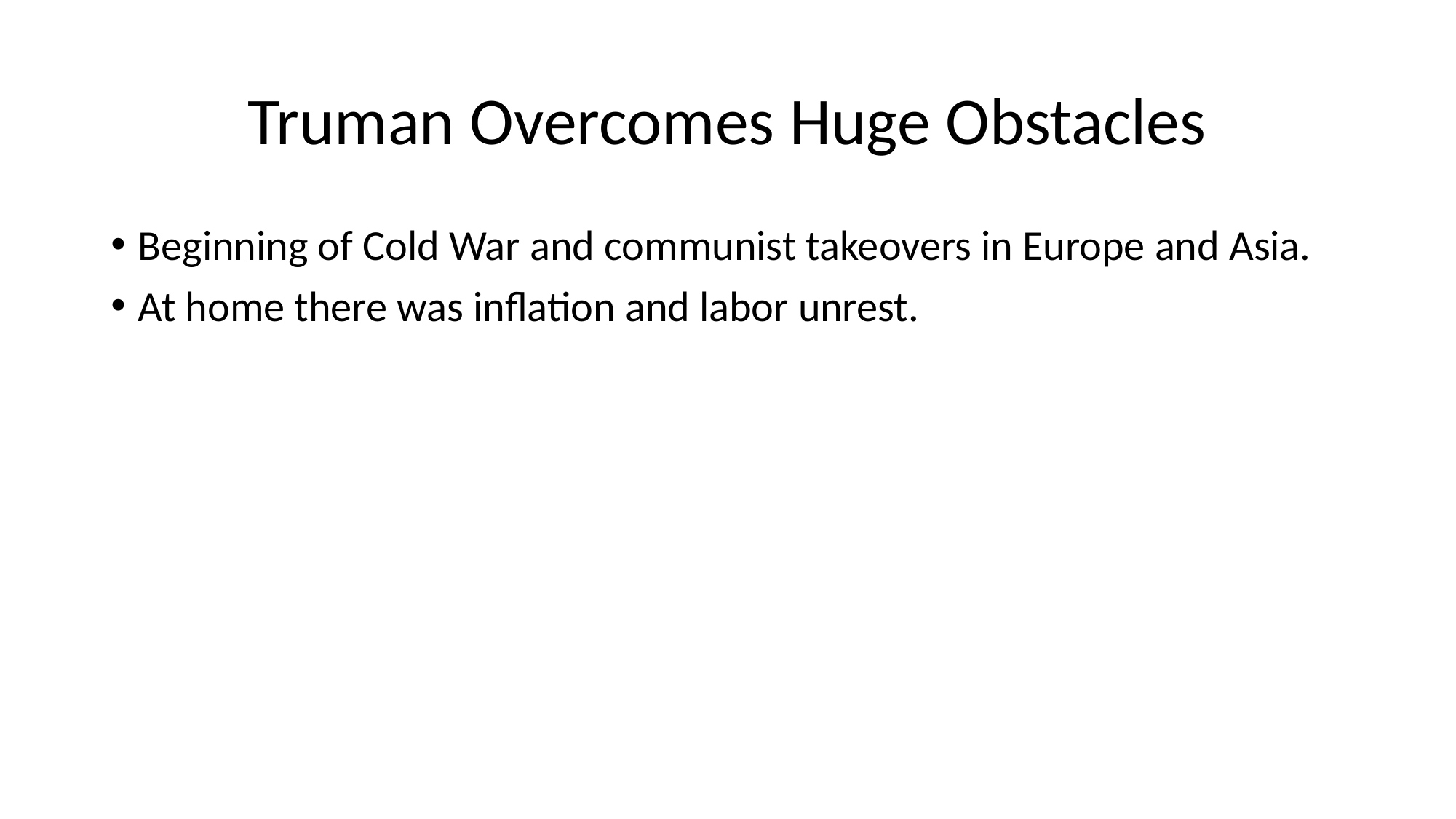

# Truman Overcomes Huge Obstacles
Beginning of Cold War and communist takeovers in Europe and Asia.
At home there was inflation and labor unrest.